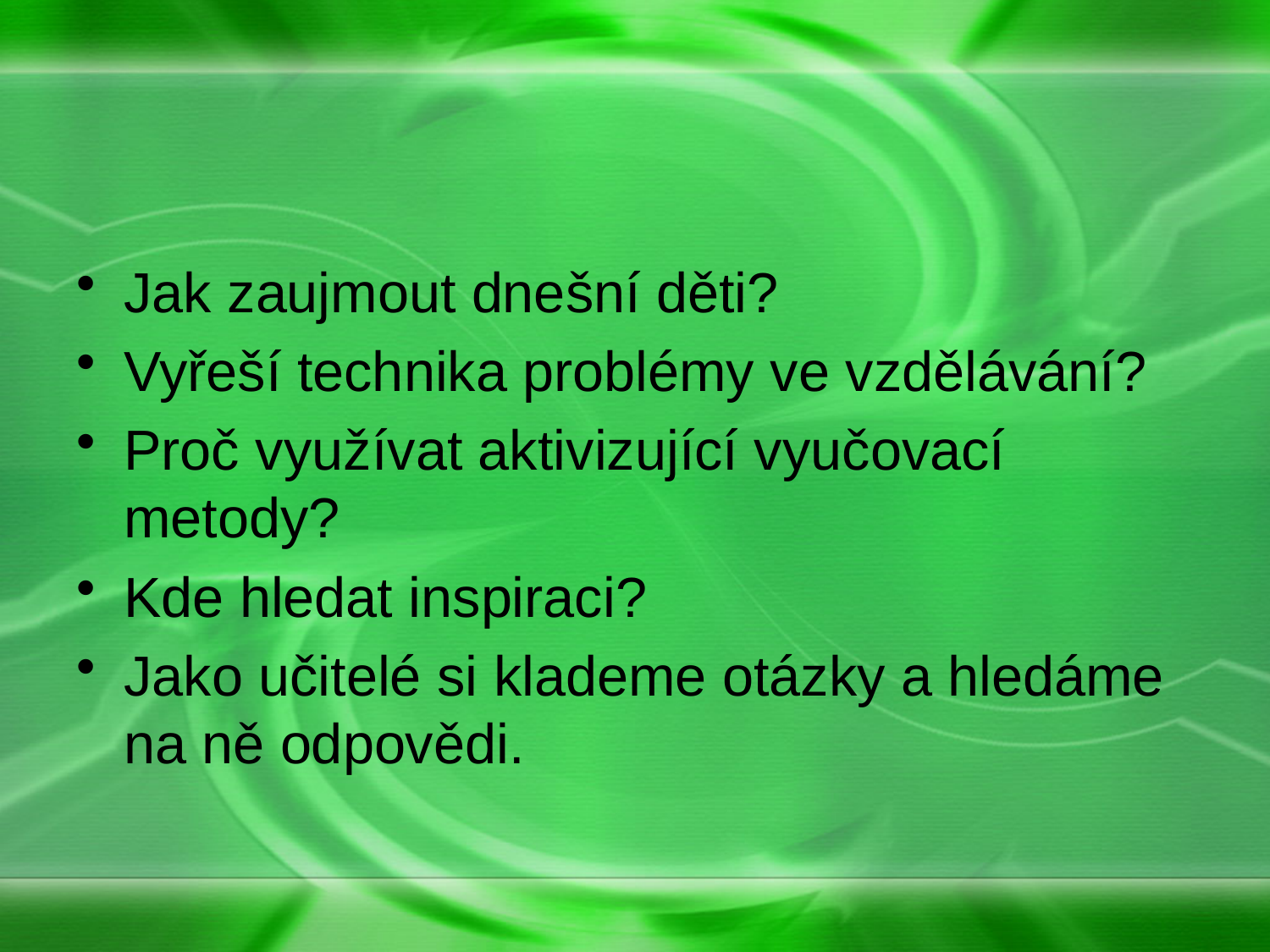

#
Jak zaujmout dnešní děti?
Vyřeší technika problémy ve vzdělávání?
Proč využívat aktivizující vyučovací metody?
Kde hledat inspiraci?
Jako učitelé si klademe otázky a hledáme na ně odpovědi.